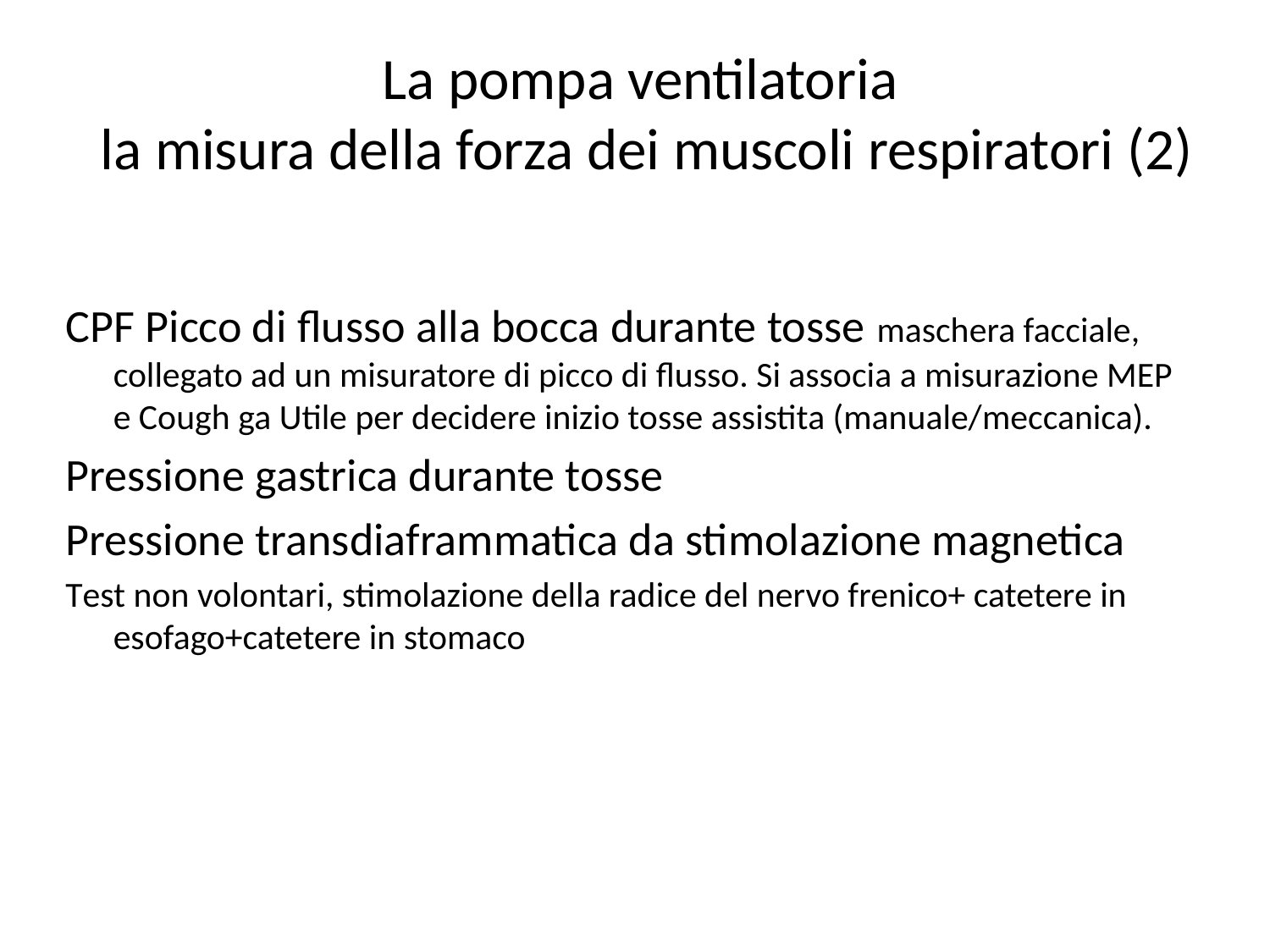

# La pompa ventilatoria la misura della forza dei muscoli respiratori (2)

CPF Picco di flusso alla bocca durante tosse maschera facciale, collegato ad un misuratore di picco di flusso. Si associa a misurazione MEP e Cough ga Utile per decidere inizio tosse assistita (manuale/meccanica).
Pressione gastrica durante tosse
Pressione transdiaframmatica da stimolazione magnetica
Test non volontari, stimolazione della radice del nervo frenico+ catetere in esofago+catetere in stomaco